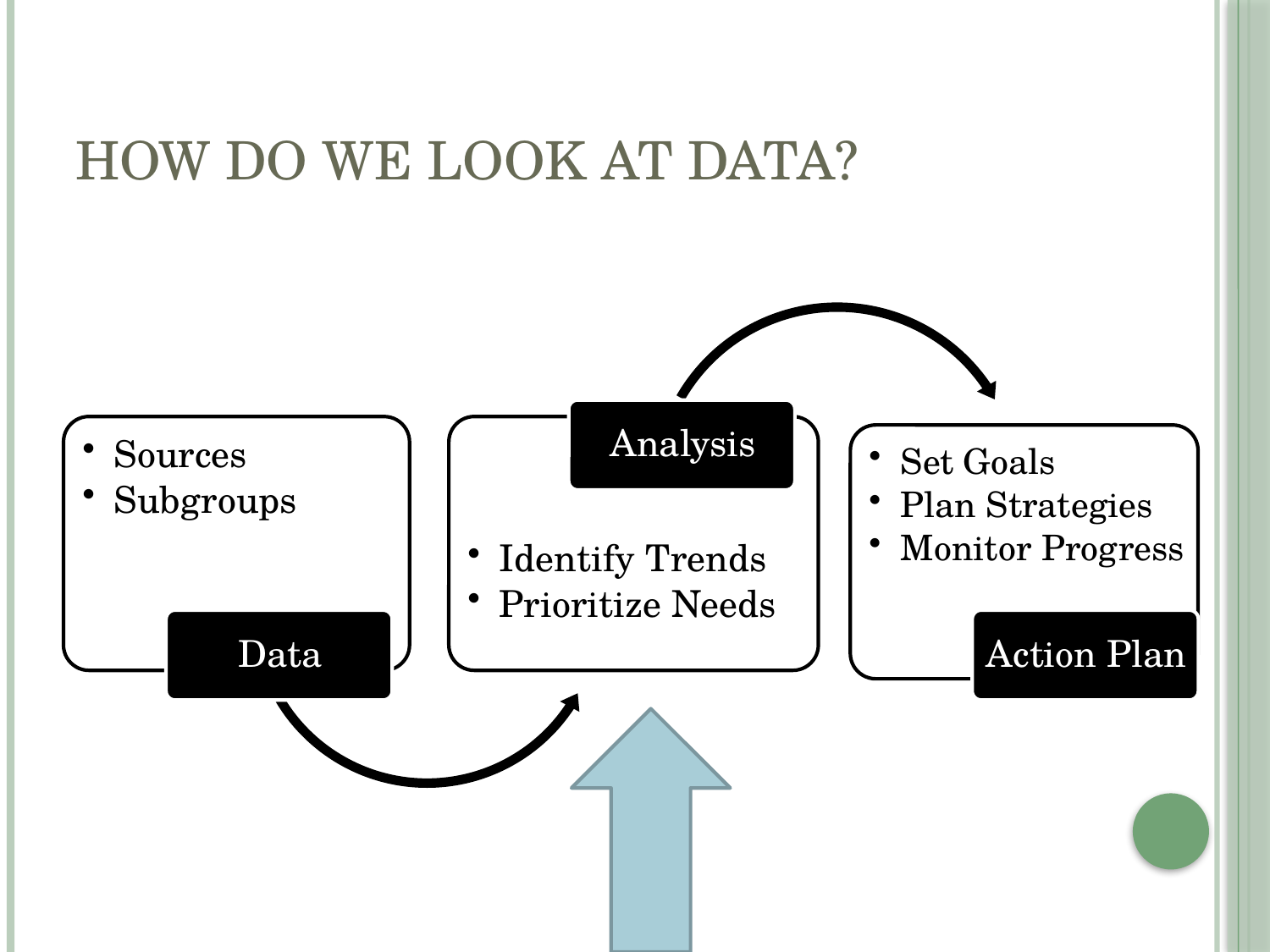

# How do we look at data?
Sources
Subgroups
Data

Identify Trends
Prioritize Needs
Analysis
Set Goals
Plan Strategies
Monitor Progress
Action Plan